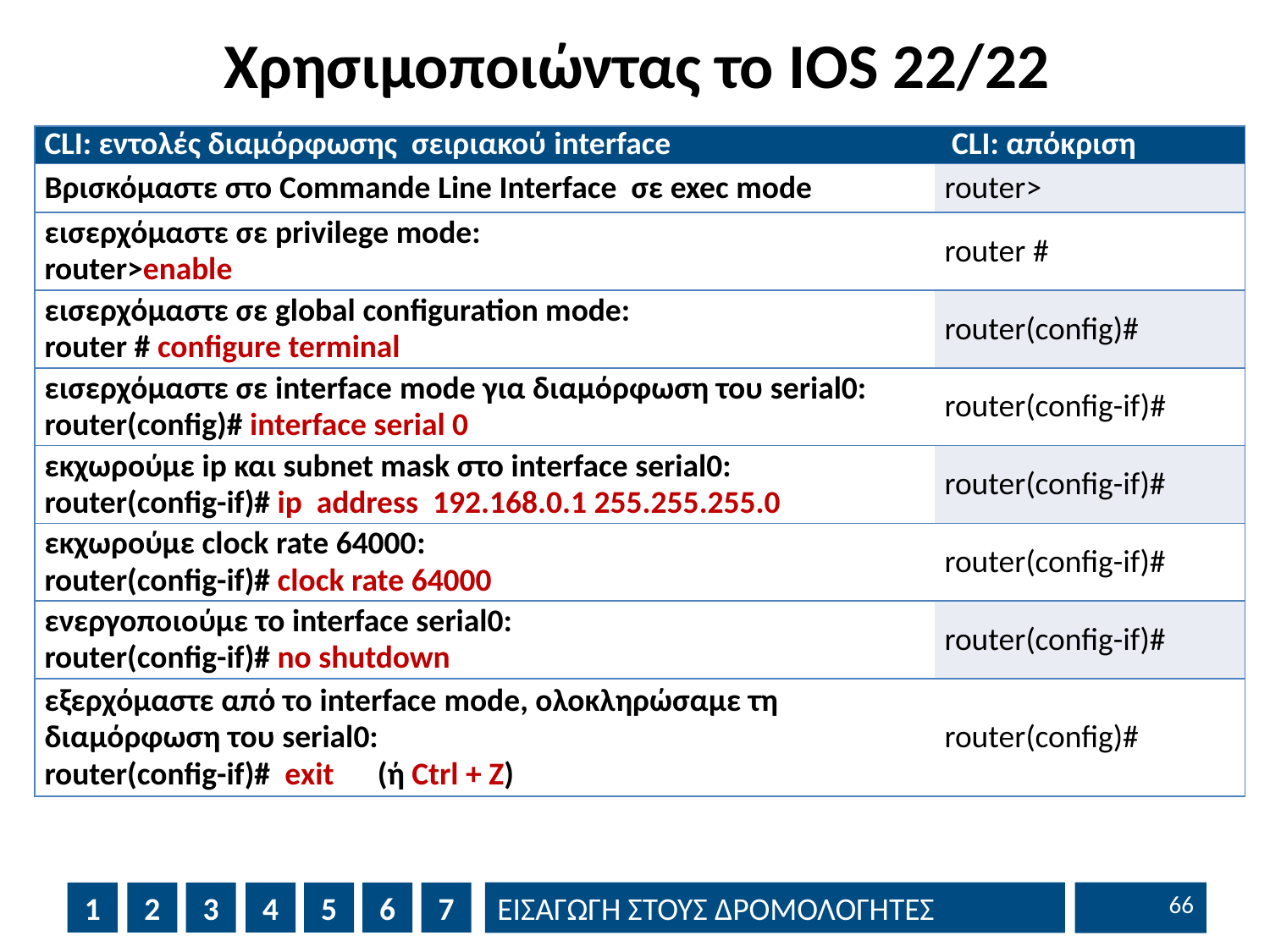

# Χρησιμοποιώντας το IOS 22/22
| CLI: εντολές διαμόρφωσης σειριακού interface | CLI: απόκριση |
| --- | --- |
| Βρισκόμαστε στο Commande Line Interface σε exec mode | router> |
| εισερχόμαστε σε privilege mode: router>enable | router # |
| εισερχόμαστε σε global configuration mode: router # configure terminal | router(config)# |
| εισερχόμαστε σε interface mode για διαμόρφωση του serial0: router(config)# interface serial 0 | router(config-if)# |
| εκχωρούμε ip και subnet mask στο interface serial0: router(config-if)# ip address 192.168.0.1 255.255.255.0 | router(config-if)# |
| εκχωρούμε clock rate 64000: router(config-if)# clock rate 64000 | router(config-if)# |
| ενεργοποιούμε το interface serial0: router(config-if)# no shutdown | router(config-if)# |
| εξερχόμαστε από το interface mode, ολοκληρώσαμε τη διαμόρφωση του serial0: router(config-if)# exit (ή Ctrl + Z) | router(config)# |
66
1
2
3
4
5
6
7